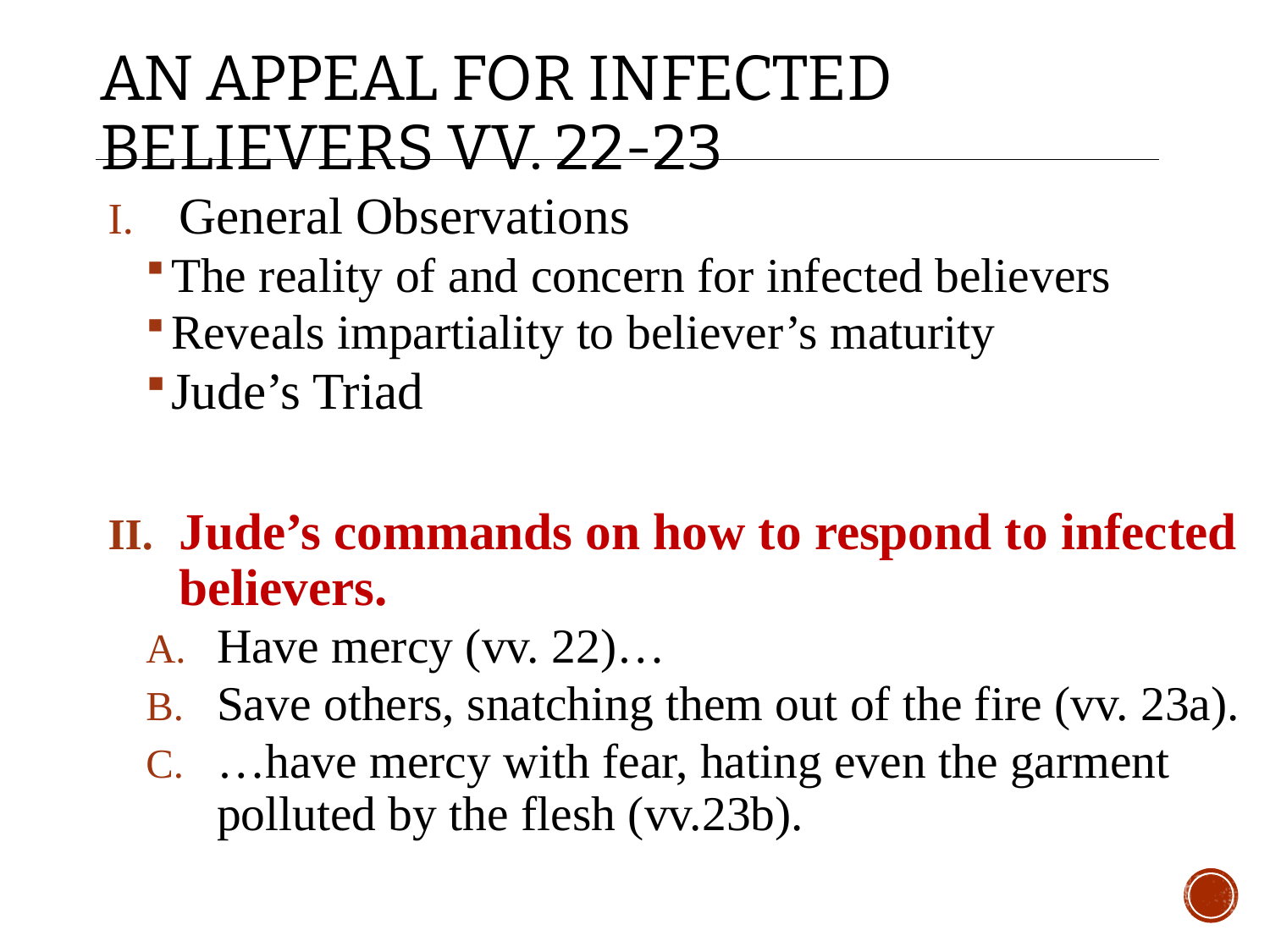

# An Appeal for infected believers vv. 22-23
General Observations
The reality of and concern for infected believers
Reveals impartiality to believer’s maturity
Jude’s Triad

Jude’s commands on how to respond to infected believers.
Have mercy (vv. 22)…
Save others, snatching them out of the fire (vv. 23a).
…have mercy with fear, hating even the garment polluted by the flesh (vv.23b).